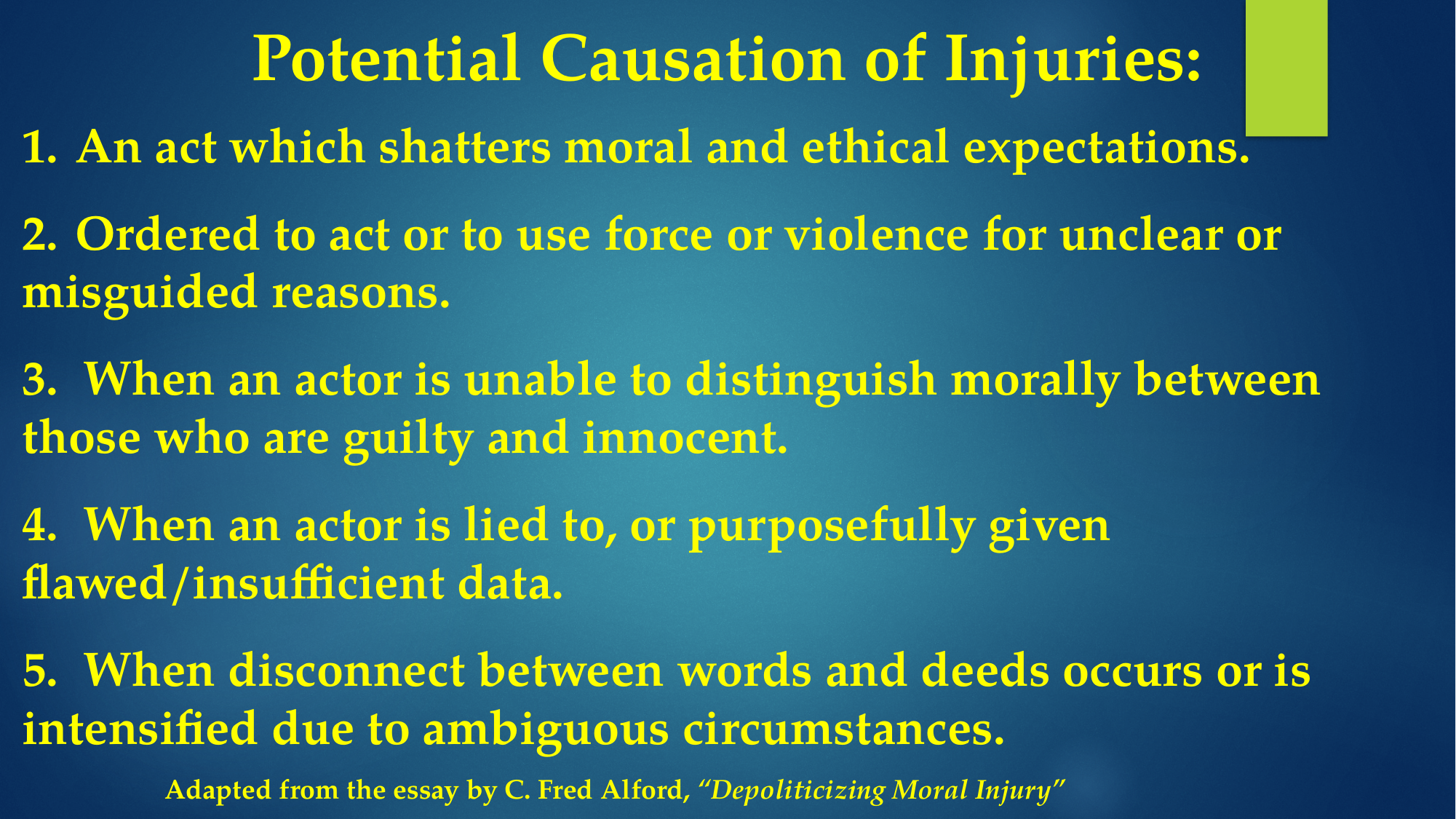

Potential Causation of Injuries:
 An act which shatters moral and ethical expectations.

 Ordered to act or to use force or violence for unclear or
misguided reasons.

When an actor is unable to distinguish morally between
those who are guilty and innocent.

When an actor is lied to, or purposefully given
flawed/insufficient data.

When disconnect between words and deeds occurs or is
intensified due to ambiguous circumstances.
Adapted from the essay by C. Fred Alford, “Depoliticizing Moral Injury”